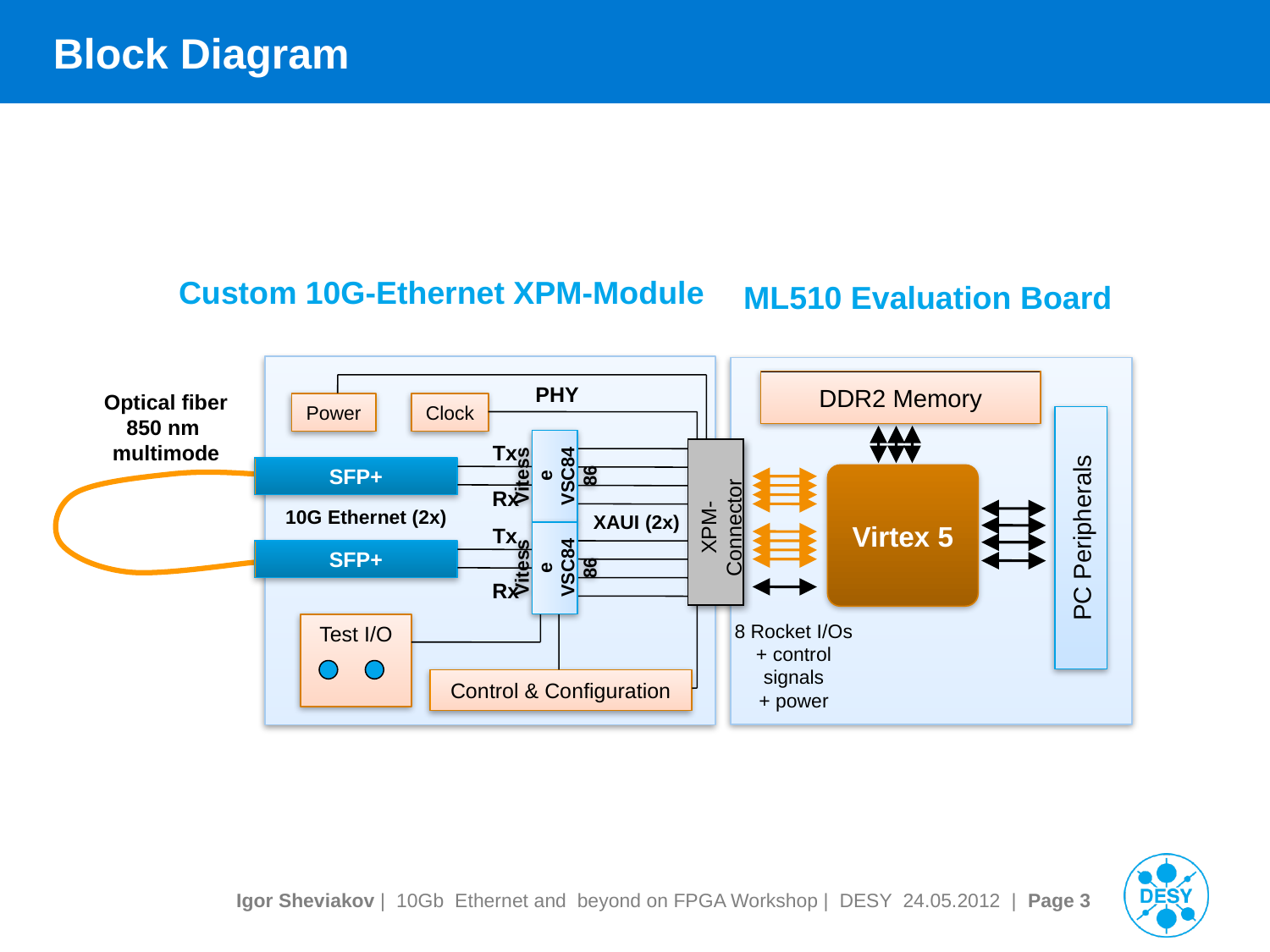

# Block Diagram
Custom 10G-Ethernet XPM-Module
ML510 Evaluation Board

DDR2 Memory

PHY

Optical fiber
850 nm
multimode
Power
Clock
PC Peripherals

Tx

Vitesse VSC8486
SFP+
Virtex 5

Rx

10G Ethernet (2x)
XAUI (2x)

XPM-Connector
Tx

SFP+

Vitesse VSC8486

Rx

8 Rocket I/Os
+ control signals
+ power
Test I/O

Control & Configuration